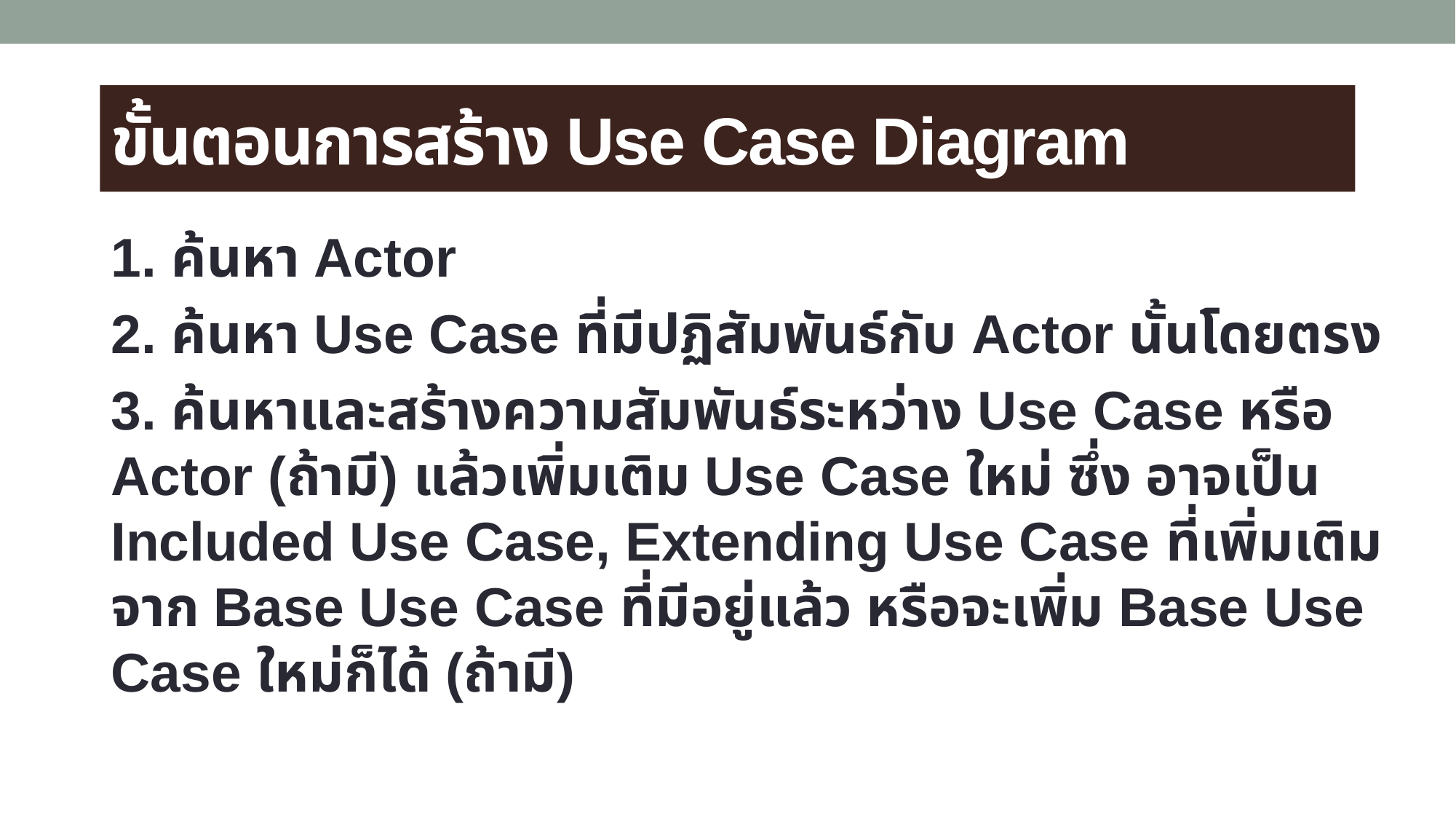

# ขั้นตอนการสร้าง Use Case Diagram
1. ค้นหา Actor
2. ค้นหา Use Case ที่มีปฏิสัมพันธ์กับ Actor นั้นโดยตรง
3. ค้นหาและสร้างความสัมพันธ์ระหว่าง Use Case หรือ Actor (ถ้ามี) แล้วเพิ่มเติม Use Case ใหม่ ซึ่ง อาจเป็น Included Use Case, Extending Use Case ที่เพิ่มเติมจาก Base Use Case ที่มีอยู่แล้ว หรือจะเพิ่ม Base Use Case ใหม่ก็ได้ (ถ้ามี)